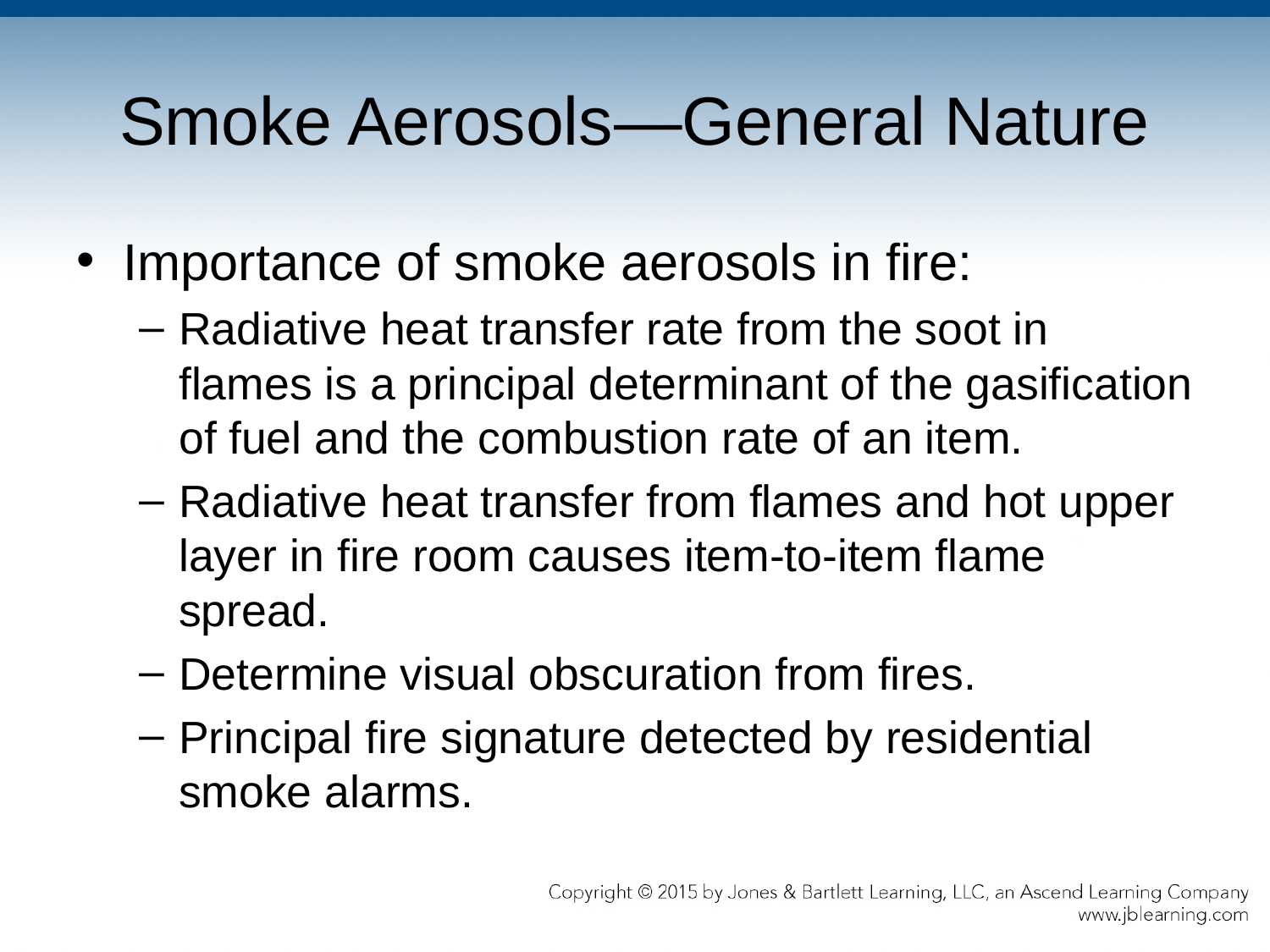

# Smoke Aerosols—General Nature
Importance of smoke aerosols in fire:
Radiative heat transfer rate from the soot in flames is a principal determinant of the gasification of fuel and the combustion rate of an item.
Radiative heat transfer from flames and hot upper layer in fire room causes item-to-item flame spread.
Determine visual obscuration from fires.
Principal fire signature detected by residential smoke alarms.